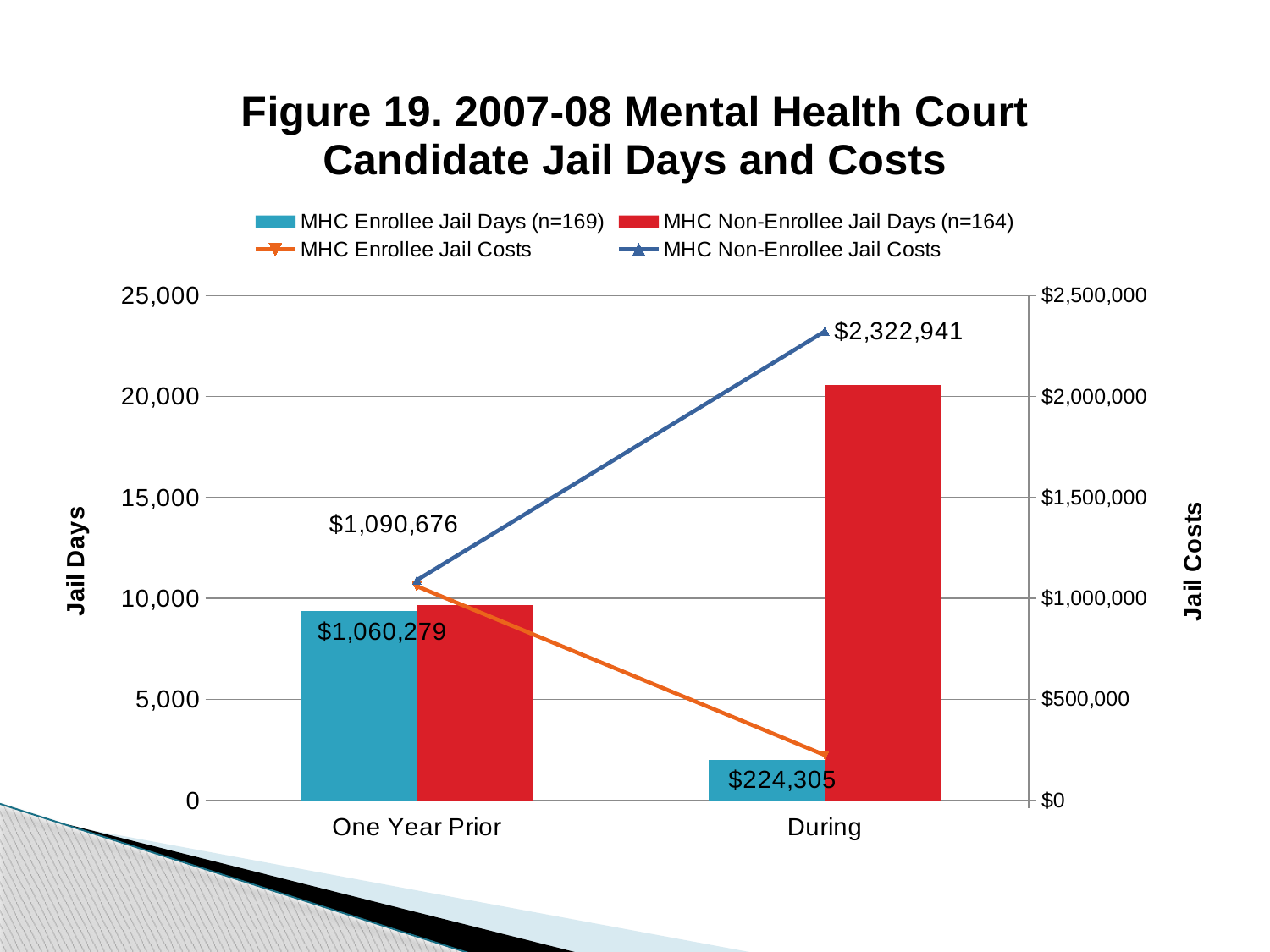

### Chart: Figure 19. 2007-08 Mental Health Court Candidate Jail Days and Costs

| Category | MHC Enrollee Jail Days (n=169) | MHC Non-Enrollee Jail Days (n=164) | MHC Enrollee Jail Costs | MHC Non-Enrollee Jail Costs |
|---|---|---|---|---|
| One Year Prior | 9383.0 | 9652.0 | 1060279.0 | 1090676.0 |
| During | 1985.0 | 20557.0 | 224305.0 | 2322941.0 |